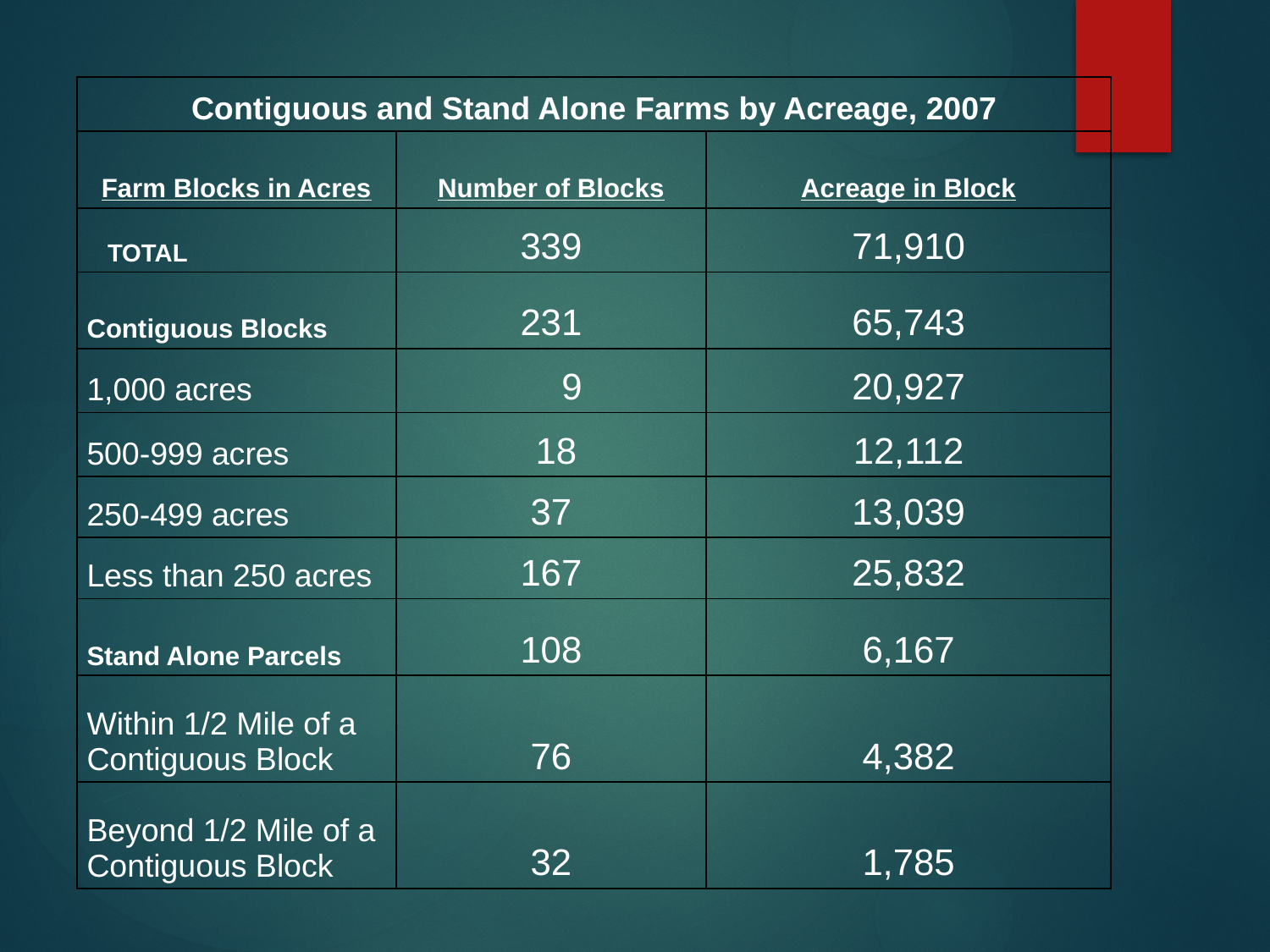

| Contiguous and Stand Alone Farms by Acreage, 2007 |  |  |
| --- | --- | --- |
| Farm Blocks in Acres | Number of Blocks | Acreage in Block |
| TOTAL | 339 | 71,910 |
| Contiguous Blocks | 231 | 65,743 |
| 1,000 acres | 9 | 20,927 |
| 500-999 acres | 18 | 12,112 |
| 250-499 acres | 37 | 13,039 |
| Less than 250 acres | 167 | 25,832 |
| Stand Alone Parcels | 108 | 6,167 |
| Within 1/2 Mile of a Contiguous Block | 76 | 4,382 |
| Beyond 1/2 Mile of a Contiguous Block | 32 | 1,785 |